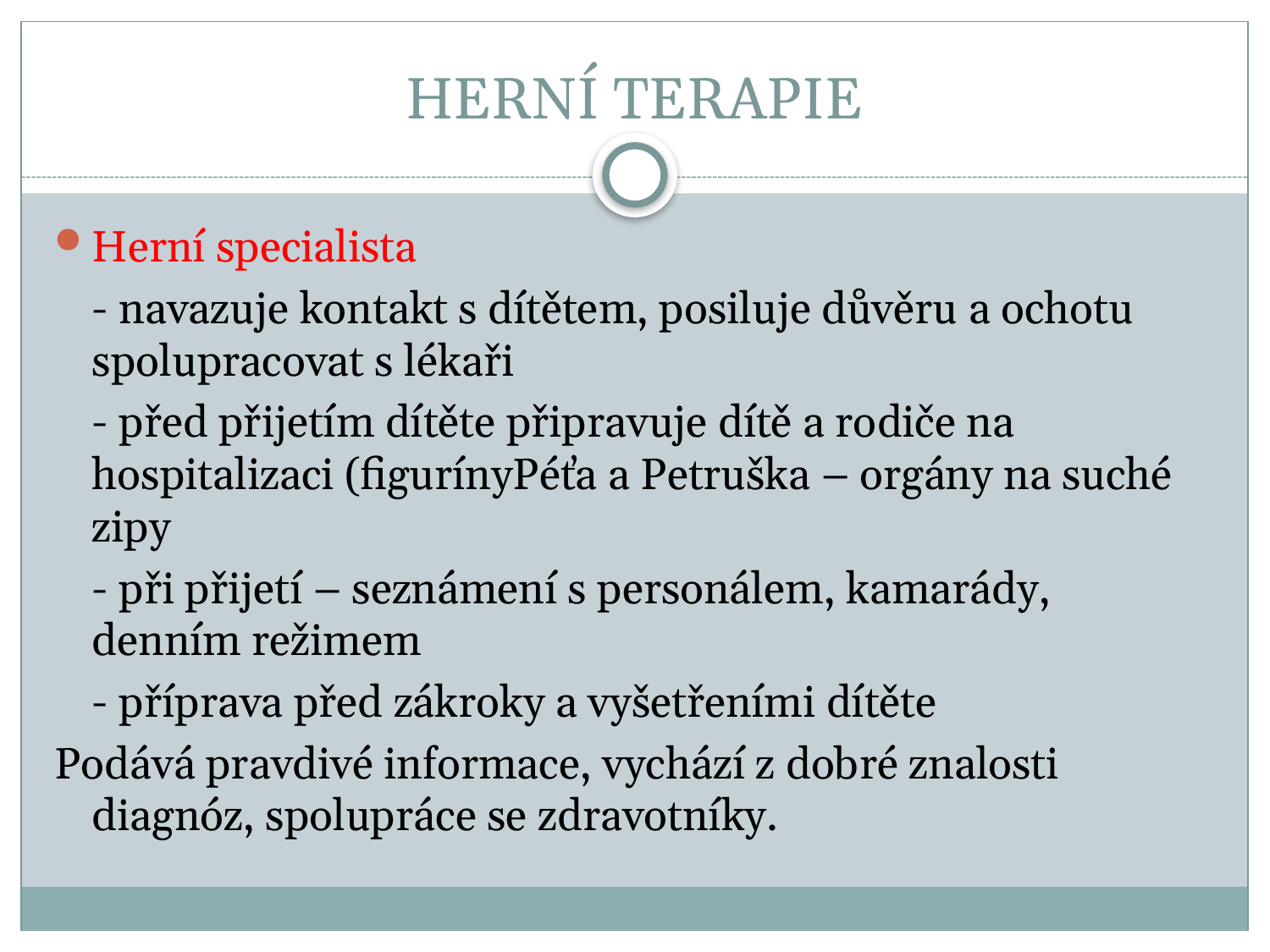

# HERNÍ TERAPIE
Herní specialista
	- navazuje kontakt s dítětem, posiluje důvěru a ochotu spolupracovat s lékaři
	- před přijetím dítěte připravuje dítě a rodiče na hospitalizaci (figurínyPéťa a Petruška – orgány na suché zipy
	- při přijetí – seznámení s personálem, kamarády, denním režimem
	- příprava před zákroky a vyšetřeními dítěte
Podává pravdivé informace, vychází z dobré znalosti diagnóz, spolupráce se zdravotníky.